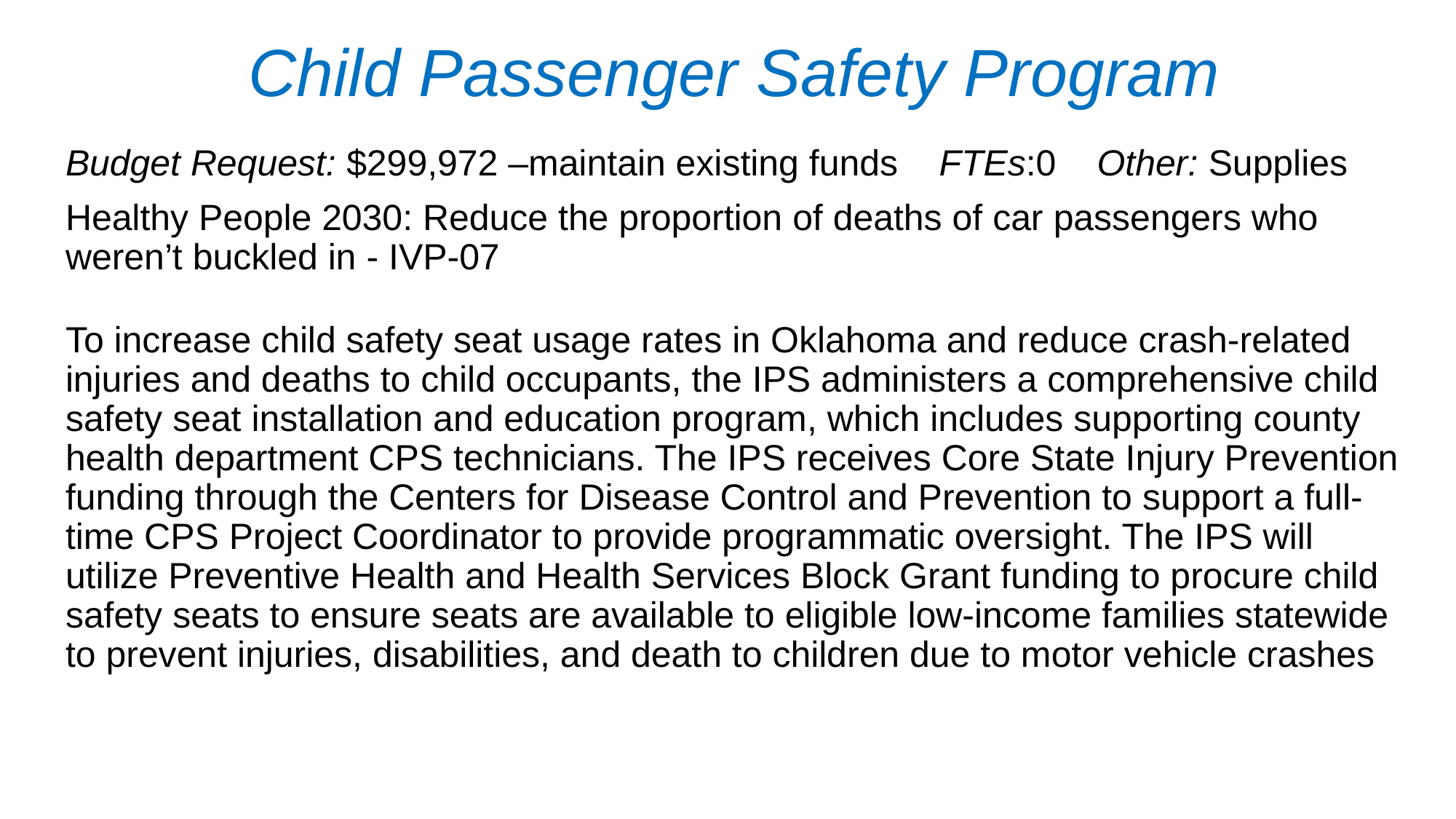

# Child Passenger Safety Program
Budget Request: $299,972 –maintain existing funds    FTEs:0    Other: Supplies
Healthy People 2030: Reduce the proportion of deaths of car passengers who weren’t buckled in - IVP-07

To increase child safety seat usage rates in Oklahoma and reduce crash-related injuries and deaths to child occupants, the IPS administers a comprehensive child safety seat installation and education program, which includes supporting county health department CPS technicians. The IPS receives Core State Injury Prevention funding through the Centers for Disease Control and Prevention to support a full-time CPS Project Coordinator to provide programmatic oversight. The IPS will utilize Preventive Health and Health Services Block Grant funding to procure child safety seats to ensure seats are available to eligible low-income families statewide to prevent injuries, disabilities, and death to children due to motor vehicle crashes